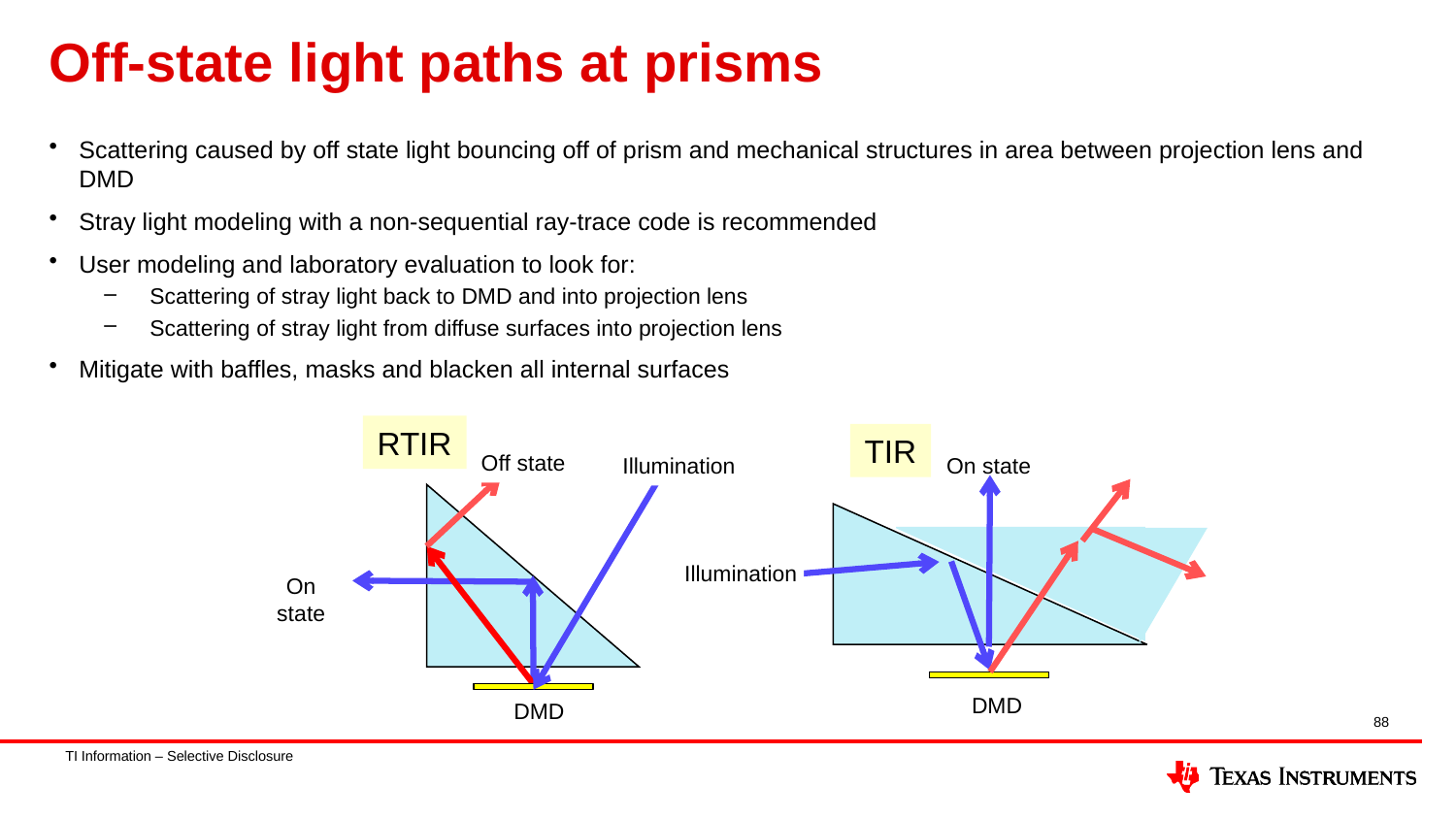

# Off-state light paths at prisms
Scattering caused by off state light bouncing off of prism and mechanical structures in area between projection lens and DMD
Stray light modeling with a non-sequential ray-trace code is recommended
User modeling and laboratory evaluation to look for:
Scattering of stray light back to DMD and into projection lens
Scattering of stray light from diffuse surfaces into projection lens
Mitigate with baffles, masks and blacken all internal surfaces

RTIR
TIR
Off state
On state

On state

DMD
DMD
Illumination
Illumination
88